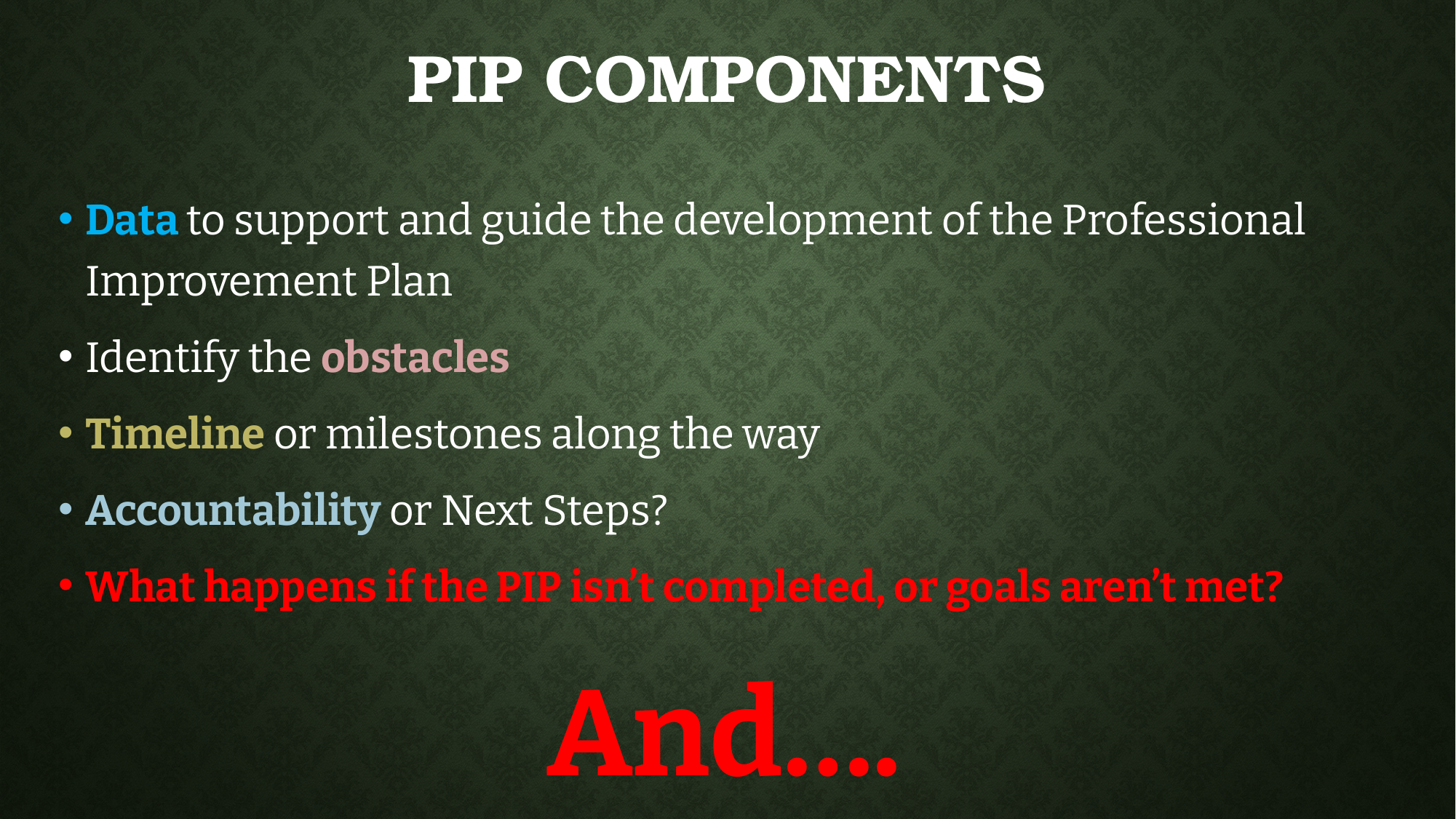

# PIP Components
Data to support and guide the development of the Professional Improvement Plan
Identify the obstacles
Timeline or milestones along the way
Accountability or Next Steps?
What happens if the PIP isn’t completed, or goals aren’t met?
And….